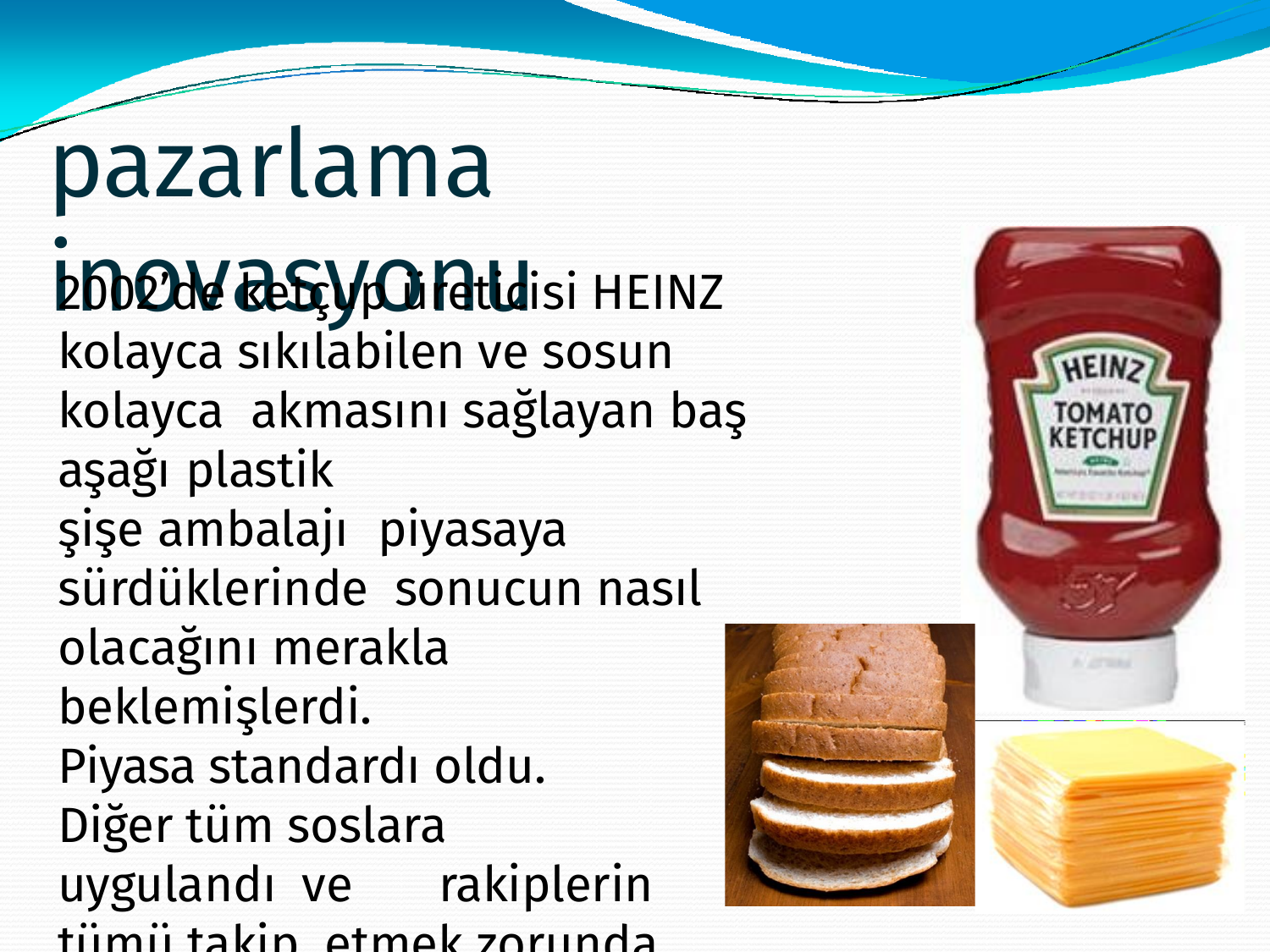

# pazarlama inovasyonu

2002’de ketçup üreticisi HEINZ  kolayca sıkılabilen ve sosun kolayca  akmasını sağlayan baş aşağı plastik
şişe ambalajı	piyasaya sürdüklerinde  sonucun nasıl olacağını merakla
beklemişlerdi.
Piyasa standardı oldu.  Diğer tüm soslara uygulandı  ve	rakiplerin tümü takip  etmek zorunda kaldı.